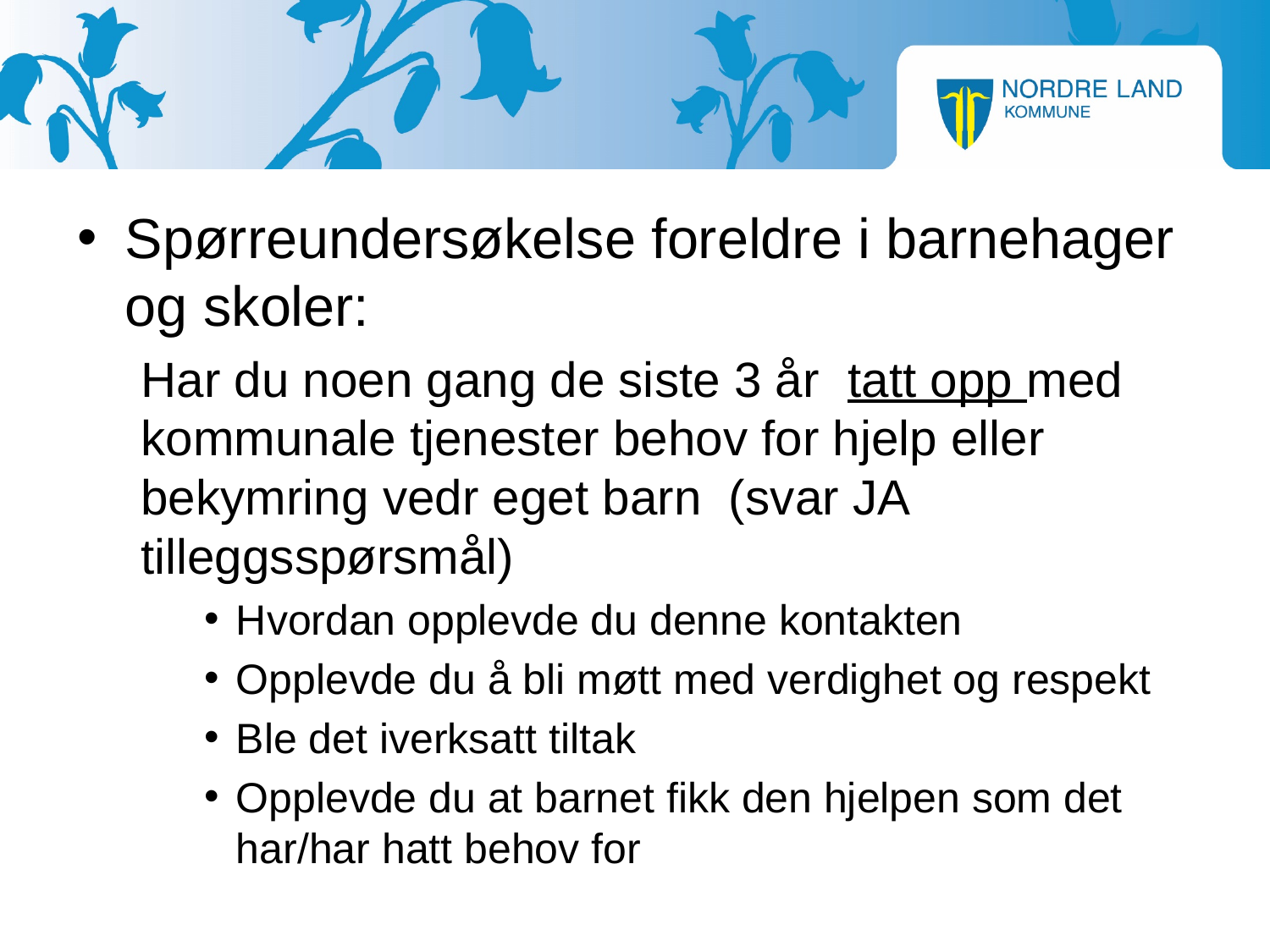

Spørreundersøkelse foreldre i barnehager og skoler:
Har du noen gang de siste 3 år  tatt opp med kommunale tjenester behov for hjelp eller bekymring vedr eget barn  (svar JA tilleggsspørsmål)
Hvordan opplevde du denne kontakten
Opplevde du å bli møtt med verdighet og respekt
Ble det iverksatt tiltak
Opplevde du at barnet fikk den hjelpen som det har/har hatt behov for